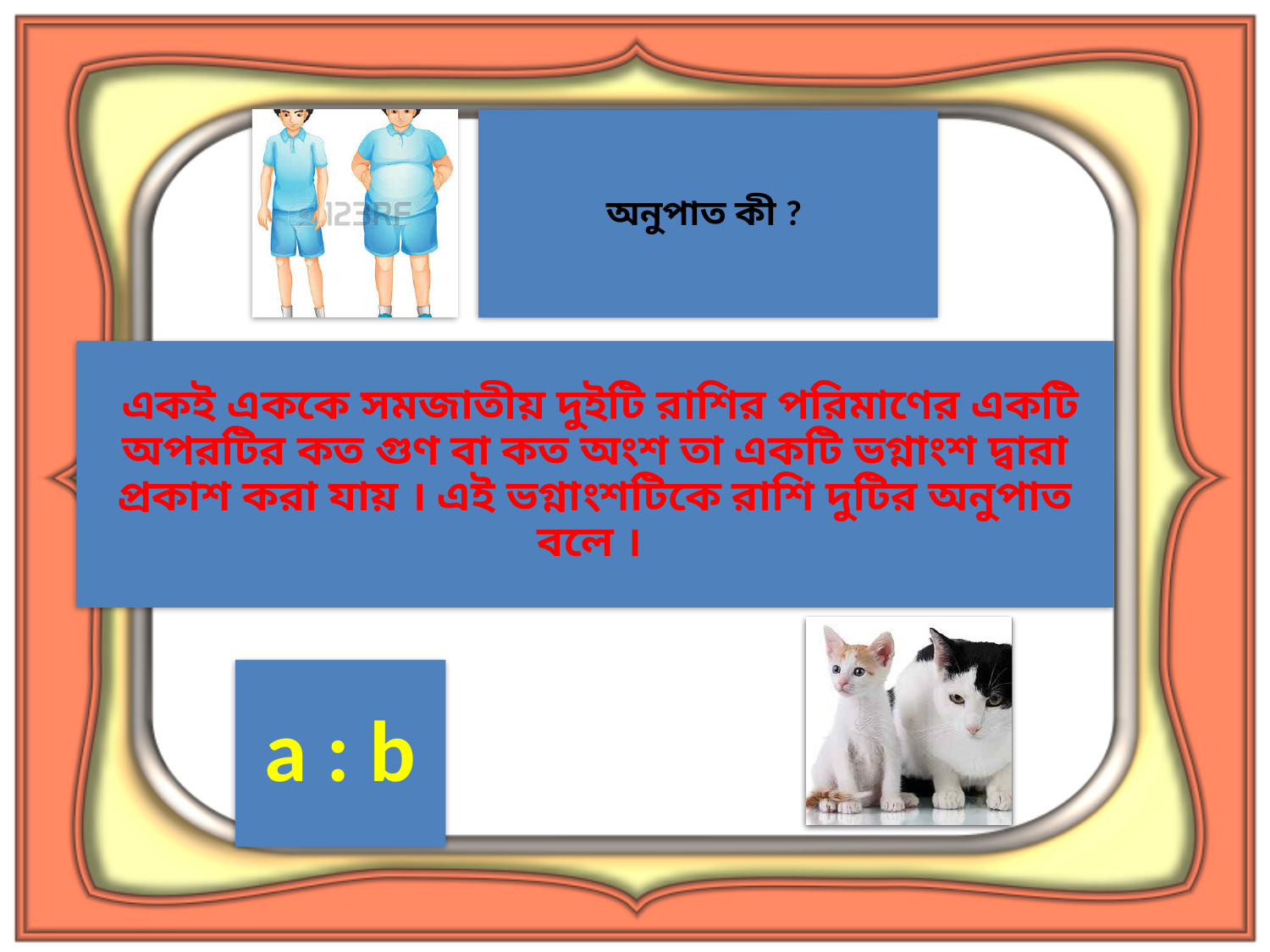

অনুপাত কী ?
a : b
 একই এককে সমজাতীয় দুইটি রাশির পরিমাণের একটি অপরটির কত গুণ বা কত অংশ তা একটি ভগ্নাংশ দ্বারা প্রকাশ করা যায় । এই ভগ্নাংশটিকে রাশি দুটির অনুপাত বলে ।